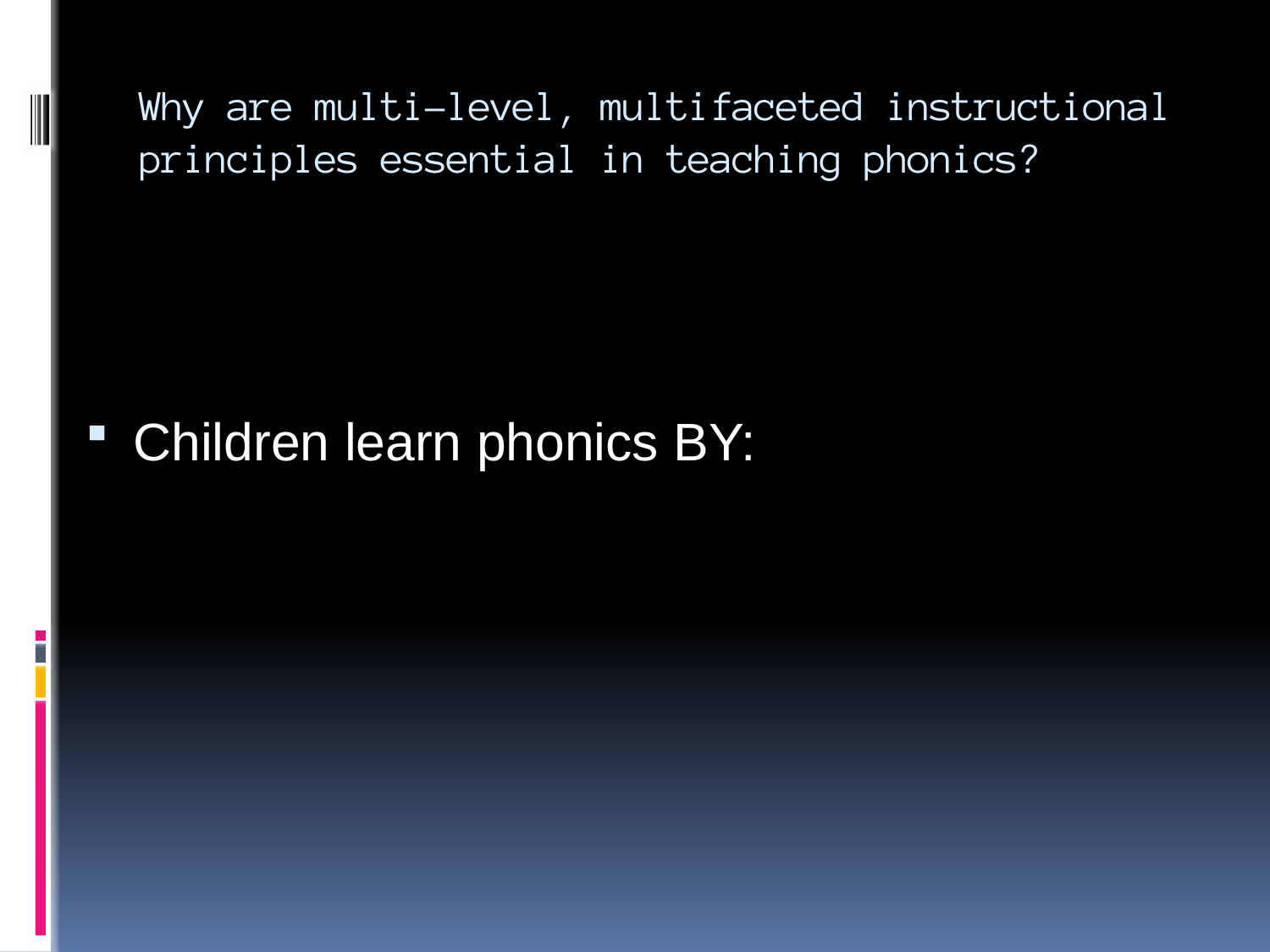

# Why are multi-level, multifaceted instructional principles essential in teaching phonics?
Children learn phonics BY: